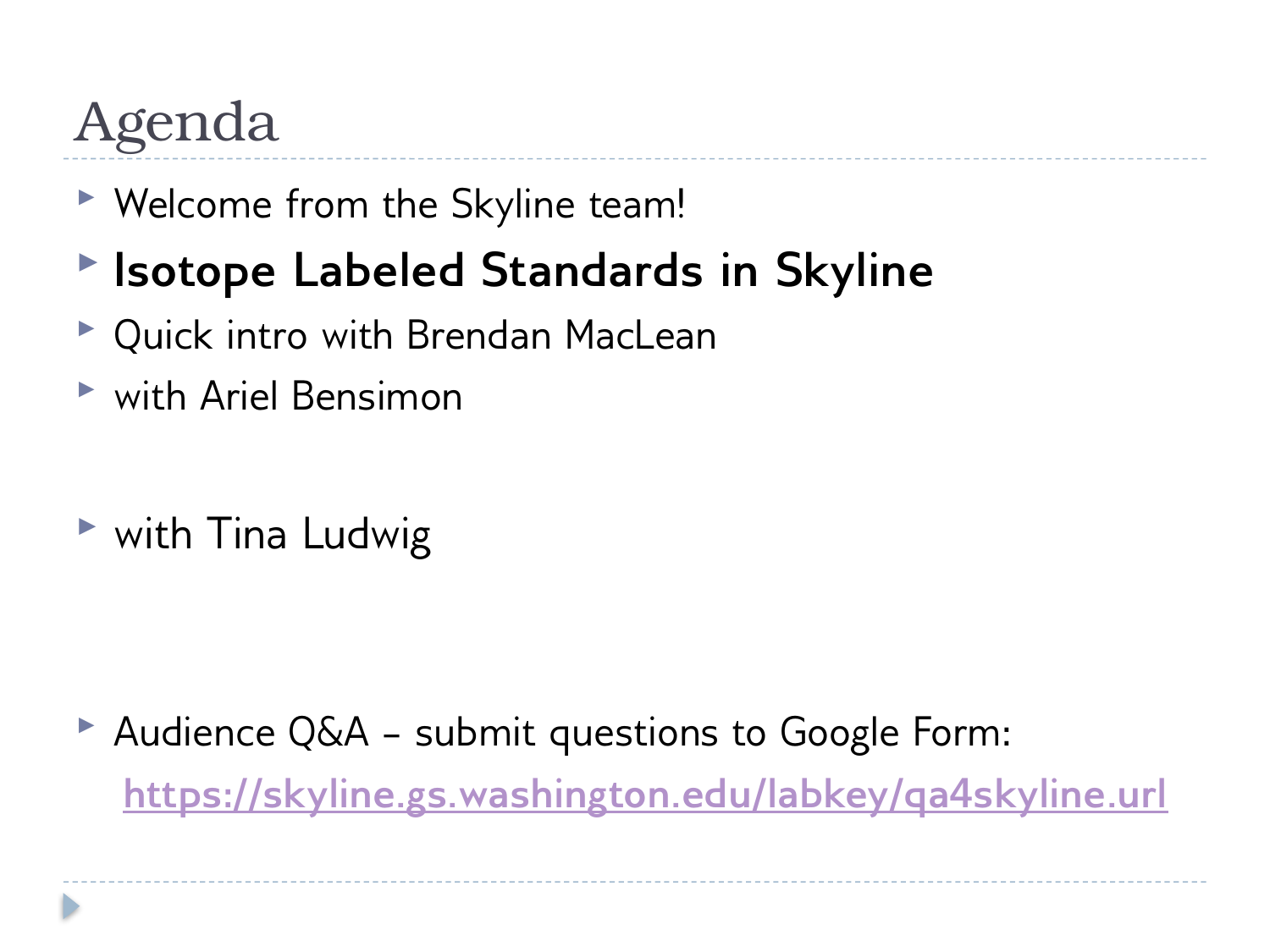

# Agenda
Welcome from the Skyline team!
Isotope Labeled Standards in Skyline
Quick intro with Brendan MacLean
with Ariel Bensimon

with Tina Ludwig

Audience Q&A – submit questions to Google Form:
https://skyline.gs.washington.edu/labkey/qa4skyline.url